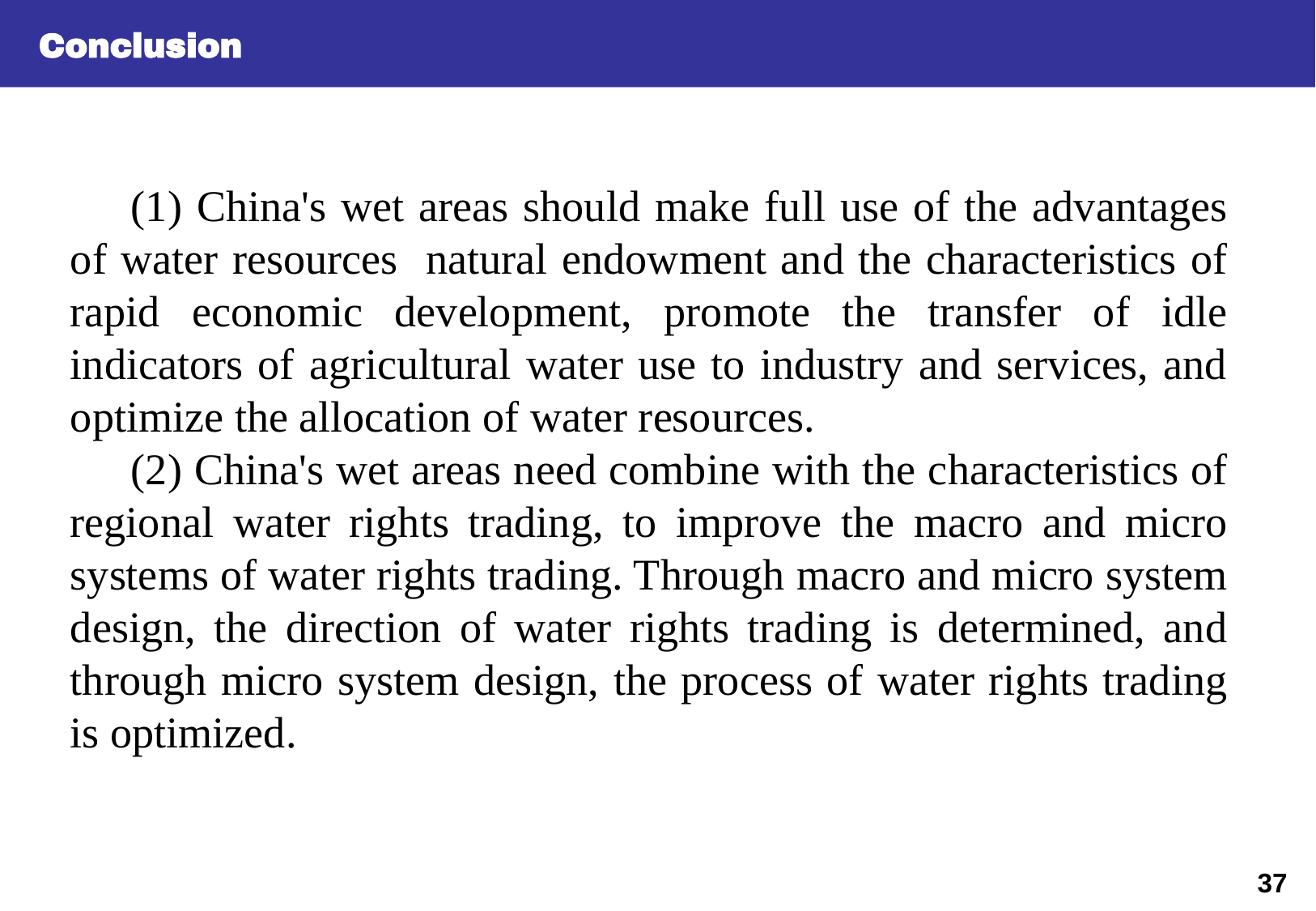

Conclusion
(1) China's wet areas should make full use of the advantages of water resources  natural endowment and the characteristics of rapid economic development, promote the transfer of idle indicators of agricultural water use to industry and services, and optimize the allocation of water resources.
(2) China's wet areas need combine with the characteristics of regional water rights trading, to improve the macro and micro systems of water rights trading. Through macro and micro system design, the direction of water rights trading is determined, and through micro system design, the process of water rights trading is optimized.
37